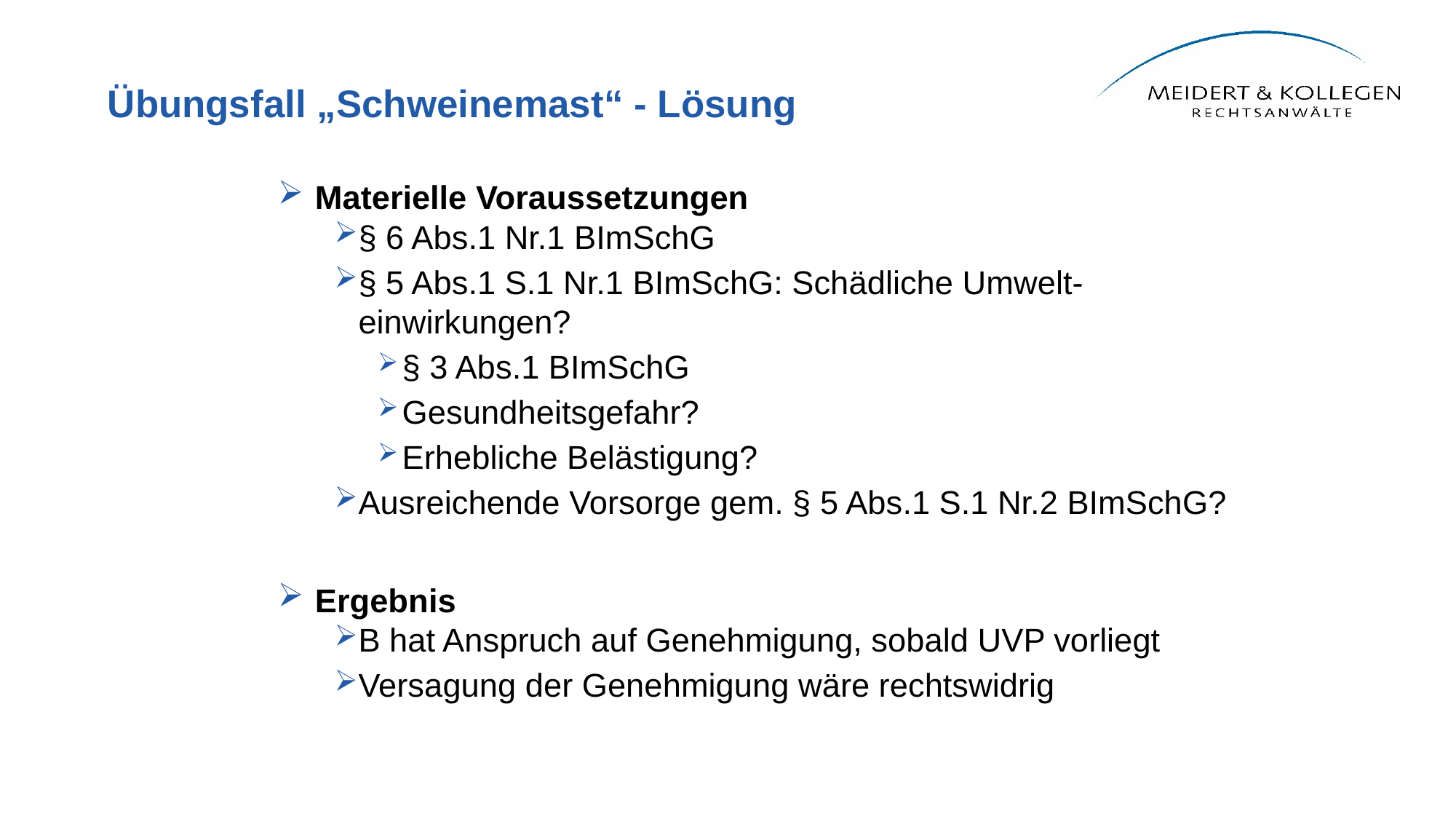

# Übungsfall „Schweinemast“ - Lösung
Materielle Voraussetzungen
§ 6 Abs.1 Nr.1 BImSchG
§ 5 Abs.1 S.1 Nr.1 BImSchG: Schädliche Umwelt-einwirkungen?
§ 3 Abs.1 BImSchG
Gesundheitsgefahr?
Erhebliche Belästigung?
Ausreichende Vorsorge gem. § 5 Abs.1 S.1 Nr.2 BImSchG?

Ergebnis
B hat Anspruch auf Genehmigung, sobald UVP vorliegt
Versagung der Genehmigung wäre rechtswidrig